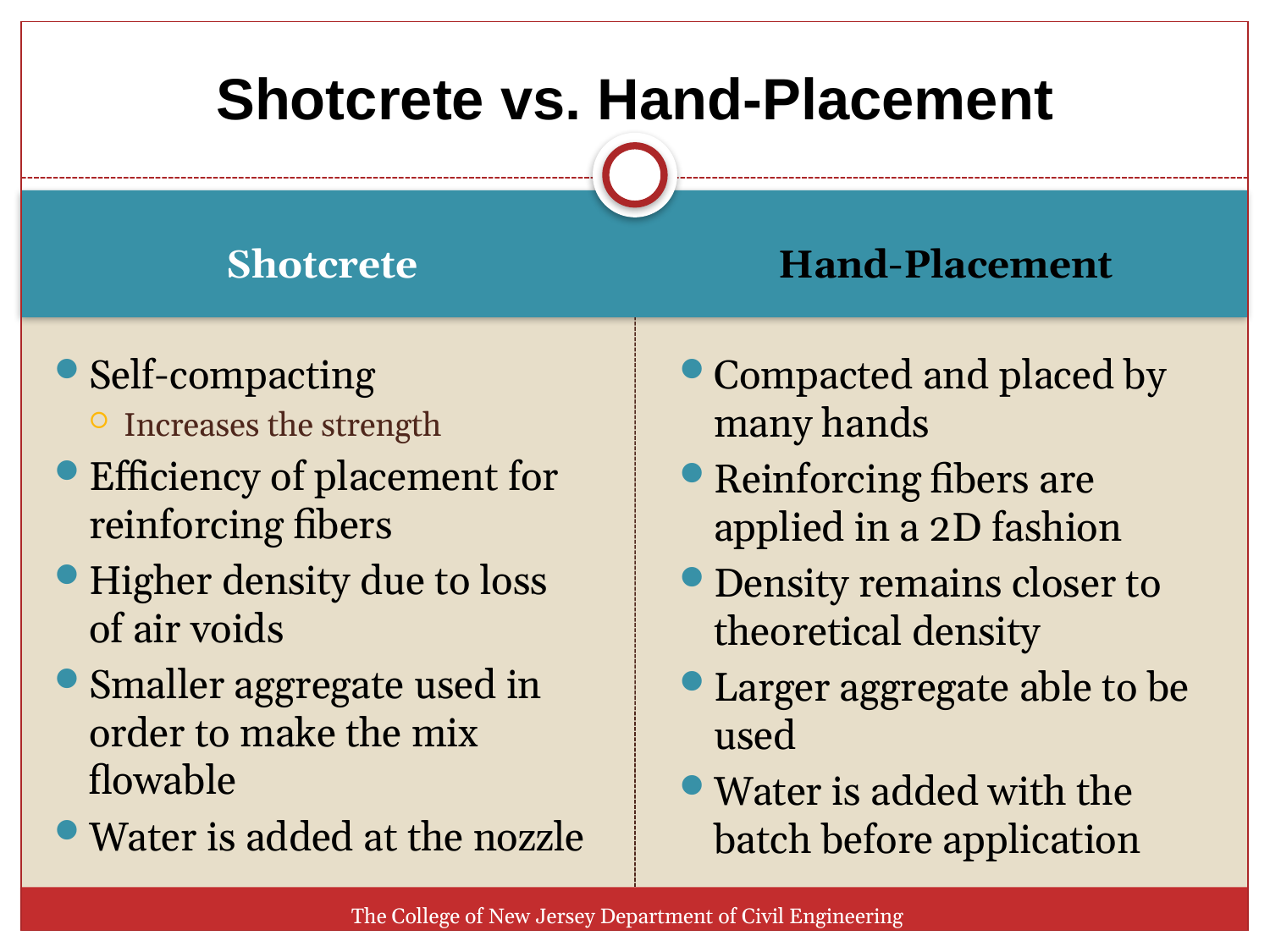

# Shotcrete vs. Hand-Placement
Shotcrete
Hand-Placement
Self-compacting
Increases the strength
Efficiency of placement for reinforcing fibers
Higher density due to loss of air voids
Smaller aggregate used in order to make the mix flowable
Water is added at the nozzle
Compacted and placed by many hands
Reinforcing fibers are applied in a 2D fashion
Density remains closer to theoretical density
Larger aggregate able to be used
Water is added with the batch before application
The College of New Jersey Department of Civil Engineering